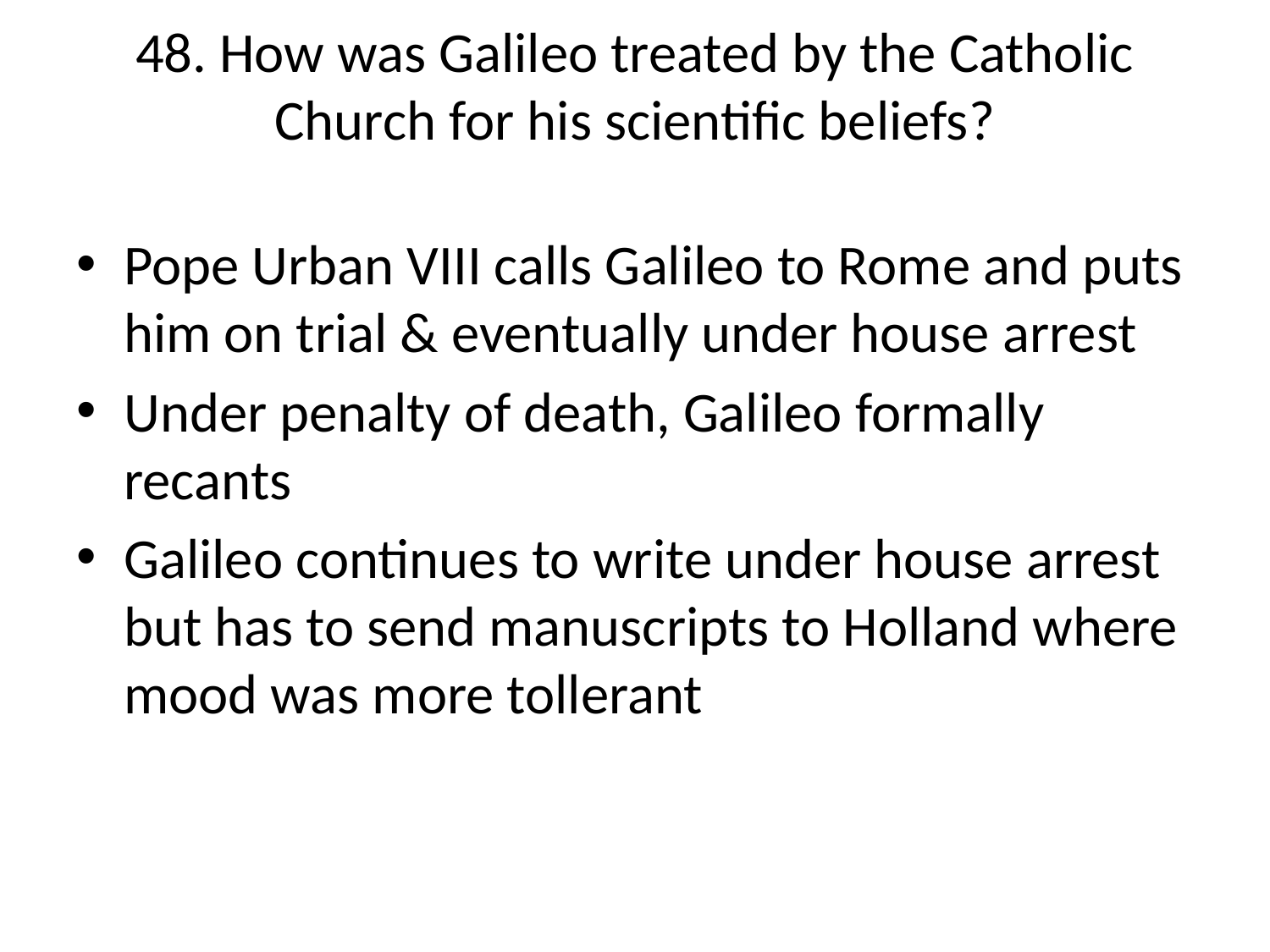

# 48. How was Galileo treated by the Catholic Church for his scientific beliefs?
Pope Urban VIII calls Galileo to Rome and puts him on trial & eventually under house arrest
Under penalty of death, Galileo formally recants
Galileo continues to write under house arrest but has to send manuscripts to Holland where mood was more tollerant